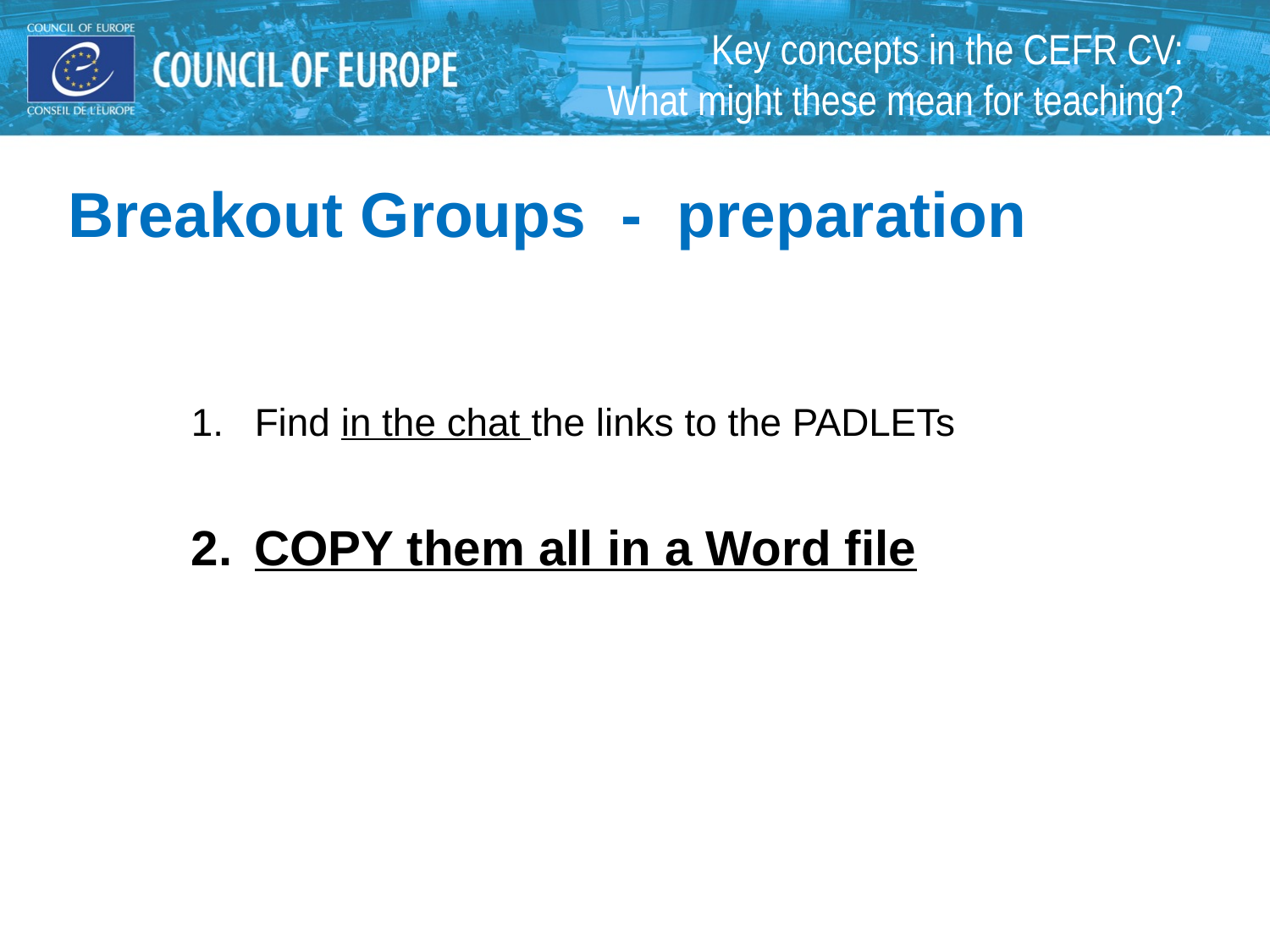

Key concepts in the CEFR CV:
What might these mean for teaching?
# … but also in textbooks (ex: English G21 - Cornelsen)
Breakout Groups  -  preparation
Find in the chat the links to the PADLETs
COPY them all in a Word file